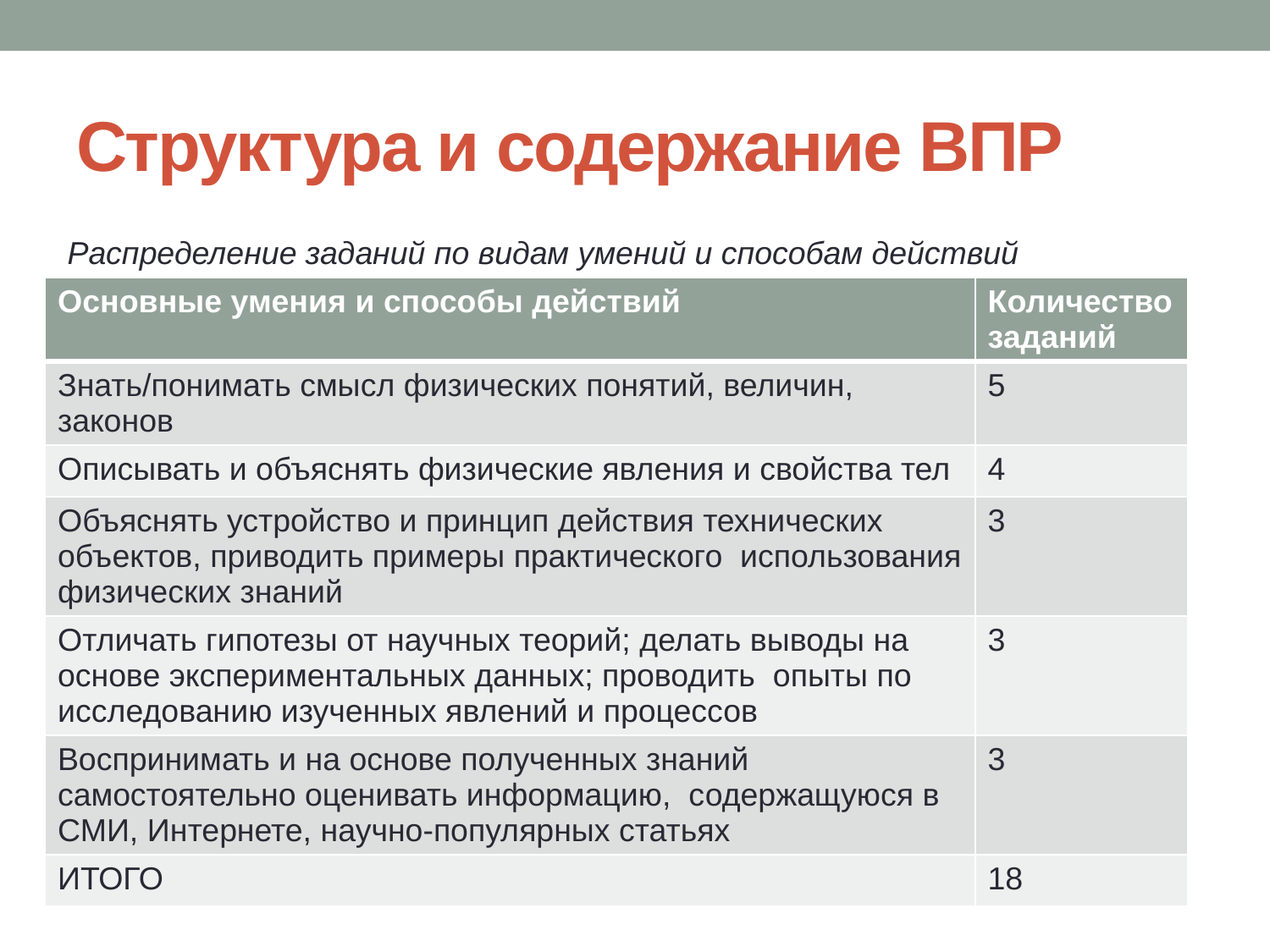

# Структура и содержание ВПР
Распределение заданий по видам умений и способам действий
| Основные умения и способы действий | Количество заданий |
| --- | --- |
| Знать/понимать смысл физических понятий, величин, законов | 5 |
| Описывать и объяснять физические явления и свойства тел | 4 |
| Объяснять устройство и принцип действия технических объектов, приводить примеры практического использования физических знаний | 3 |
| Отличать гипотезы от научных теорий; делать выводы на основе экспериментальных данных; проводить опыты по исследованию изученных явлений и процессов | 3 |
| Воспринимать и на основе полученных знаний самостоятельно оценивать информацию, содержащуюся в СМИ, Интернете, научно-популярных статьях | 3 |
| ИТОГО | 18 |